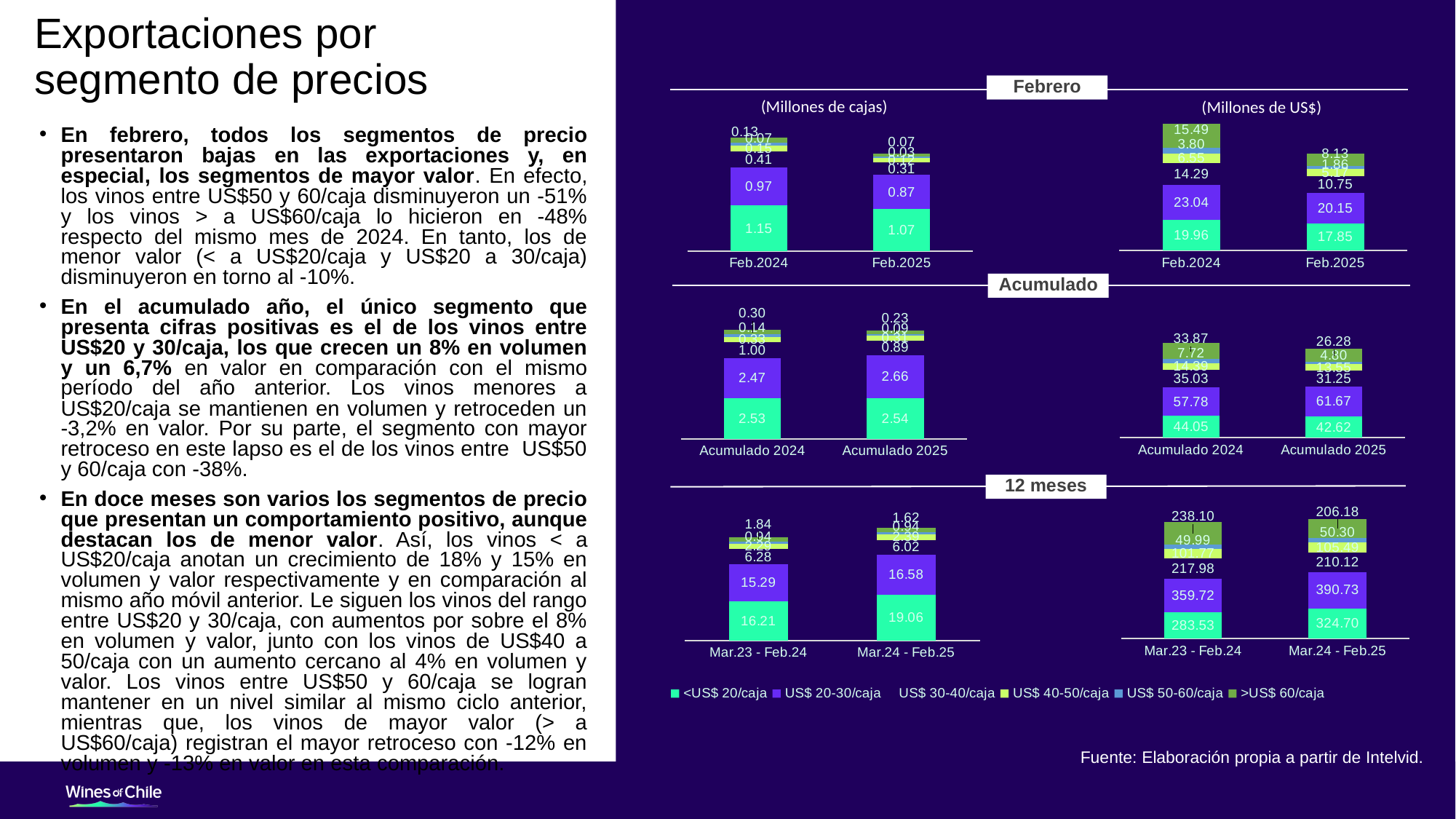

Exportaciones por
segmento de precios
Febrero
(Millones de cajas)
(Millones de US$)

### Chart

| Category | US$ 0-20/caja | US$ 20-30/caja | US$ 30-40/caja | US$ 40-50/caja | US$ 50-60/caja | >US$ 60/caja |
|---|---|---|---|---|---|---|
| Feb.2024 | 1.1520145 | 0.9730878100000001 | 0.41019634000000005 | 0.14690919 | 0.07086761999999999 | 0.12956551 |
| Feb.2025 | 1.0661563799999998 | 0.8665933100000001 | 0.31213353000000005 | 0.11794094000000001 | 0.03476883 | 0.07271371 |

### Chart

| Category | US$ 0-20/caja | US$ 20-30/caja | US$ 30-40/caja | US$ 40-50/caja | US$ 50-60/caja | >US$ 60/caja |
|---|---|---|---|---|---|---|
| Feb.2024 | 19.960552 | 23.040264 | 14.287007 | 6.553579 | 3.8030895 | 15.493052 |
| Feb.2025 | 17.847868 | 20.148316 | 10.751184 | 5.167675 | 1.85952025 | 8.126363 |
En febrero, todos los segmentos de precio presentaron bajas en las exportaciones y, en especial, los segmentos de mayor valor. En efecto, los vinos entre US$50 y 60/caja disminuyeron un -51% y los vinos > a US$60/caja lo hicieron en -48% respecto del mismo mes de 2024. En tanto, los de menor valor (< a US$20/caja y US$20 a 30/caja) disminuyeron en torno al -10%.
En el acumulado año, el único segmento que presenta cifras positivas es el de los vinos entre US$20 y 30/caja, los que crecen un 8% en volumen y un 6,7% en valor en comparación con el mismo período del año anterior. Los vinos menores a US$20/caja se mantienen en volumen y retroceden un -3,2% en valor. Por su parte, el segmento con mayor retroceso en este lapso es el de los vinos entre  US$50 y 60/caja con -38%.
En doce meses son varios los segmentos de precio que presentan un comportamiento positivo, aunque destacan los de menor valor. Así, los vinos < a US$20/caja anotan un crecimiento de 18% y 15% en volumen y valor respectivamente y en comparación al mismo año móvil anterior. Le siguen los vinos del rango entre US$20 y 30/caja, con aumentos por sobre el 8% en volumen y valor, junto con los vinos de US$40 a 50/caja con un aumento cercano al 4% en volumen y valor. Los vinos entre US$50 y 60/caja se logran mantener en un nivel similar al mismo ciclo anterior, mientras que, los vinos de mayor valor (> a US$60/caja) registran el mayor retroceso con -12% en volumen y -13% en valor en esta comparación.

Acumulado

### Chart

| Category | US$ 0-20/caja | US$ 20-30/caja | US$ 30-40/caja | US$ 40-50/caja | US$ 50-60/caja | >US$ 60/caja |
|---|---|---|---|---|---|---|
| Acumulado 2024 | 2.534938 | 2.46801375 | 1.003072 | 0.326093 | 0.14426461999999998 | 0.29599459 |
| Acumulado 2025 | 2.53648125 | 2.66470625 | 0.89144181 | 0.30847634 | 0.08993189 | 0.22555155999999998 |

### Chart

| Category | US$ 0-20/caja | US$ 20-30/caja | US$ 30-40/caja | US$ 40-50/caja | US$ 50-60/caja | >US$ 60/caja |
|---|---|---|---|---|---|---|
| Acumulado 2024 | 44.04528 | 57.776656 | 35.026656 | 14.391483 | 7.721978 | 33.868736 |
| Acumulado 2025 | 42.620892 | 61.67032 | 31.25237 | 13.551011 | 4.798032 | 26.27951 |
12 meses

### Chart

| Category | US$ 0-20/caja | US$ 20-30/caja | US$ 30-40/caja | US$ 40-50/caja | US$ 50-60/caja | >US$ 60/caja |
|---|---|---|---|---|---|---|
| Mar.23 - Feb.24 | 283.533184 | 359.720992 | 217.981152 | 101.769648 | 49.9852 | 238.10432 |
| Mar.24 - Feb.25 | 324.703488 | 390.734592 | 210.123328 | 105.490632 | 50.30282 | 206.178912 |

### Chart

| Category | <US$ 20/caja | US$ 20-30/caja | US$ 30-40/caja | US$ 40-50/caja | US$ 50-60/caja | >US$ 60/caja |
|---|---|---|---|---|---|---|
| Mar.23 - Feb.24 | 16.206767 | 15.289781 | 6.283755 | 2.29012975 | 0.9350019399999999 | 1.83984612 |
| Mar.24 - Feb.25 | 19.062614 | 16.580994 | 6.0180405 | 2.39165 | 0.94014062 | 1.62114275 |
Fuente: Elaboración propia a partir de Intelvid.